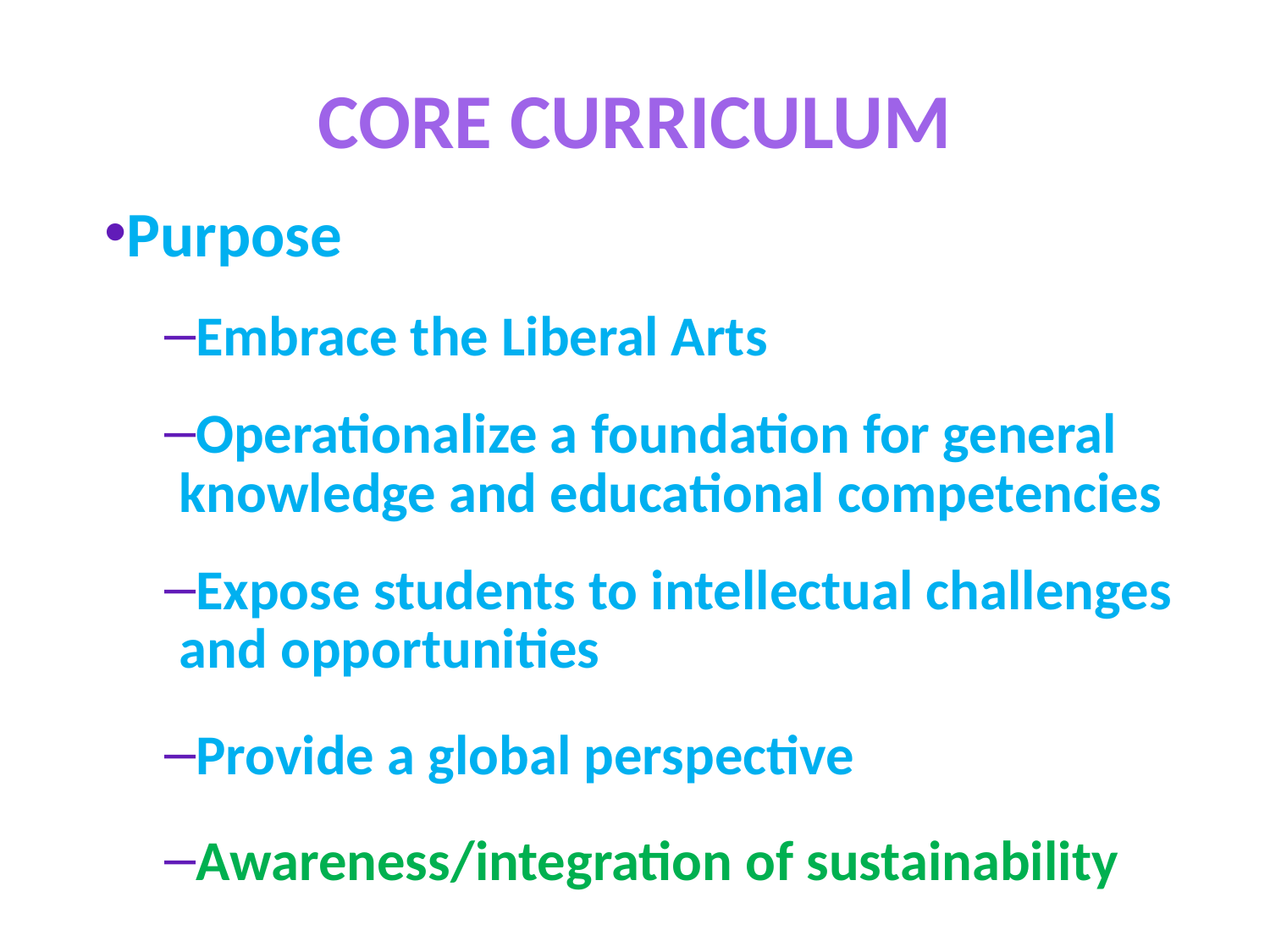

# CORE CURRICULUM
Purpose
Embrace the Liberal Arts
Operationalize a foundation for general knowledge and educational competencies
Expose students to intellectual challenges and opportunities
Provide a global perspective
Awareness/integration of sustainability